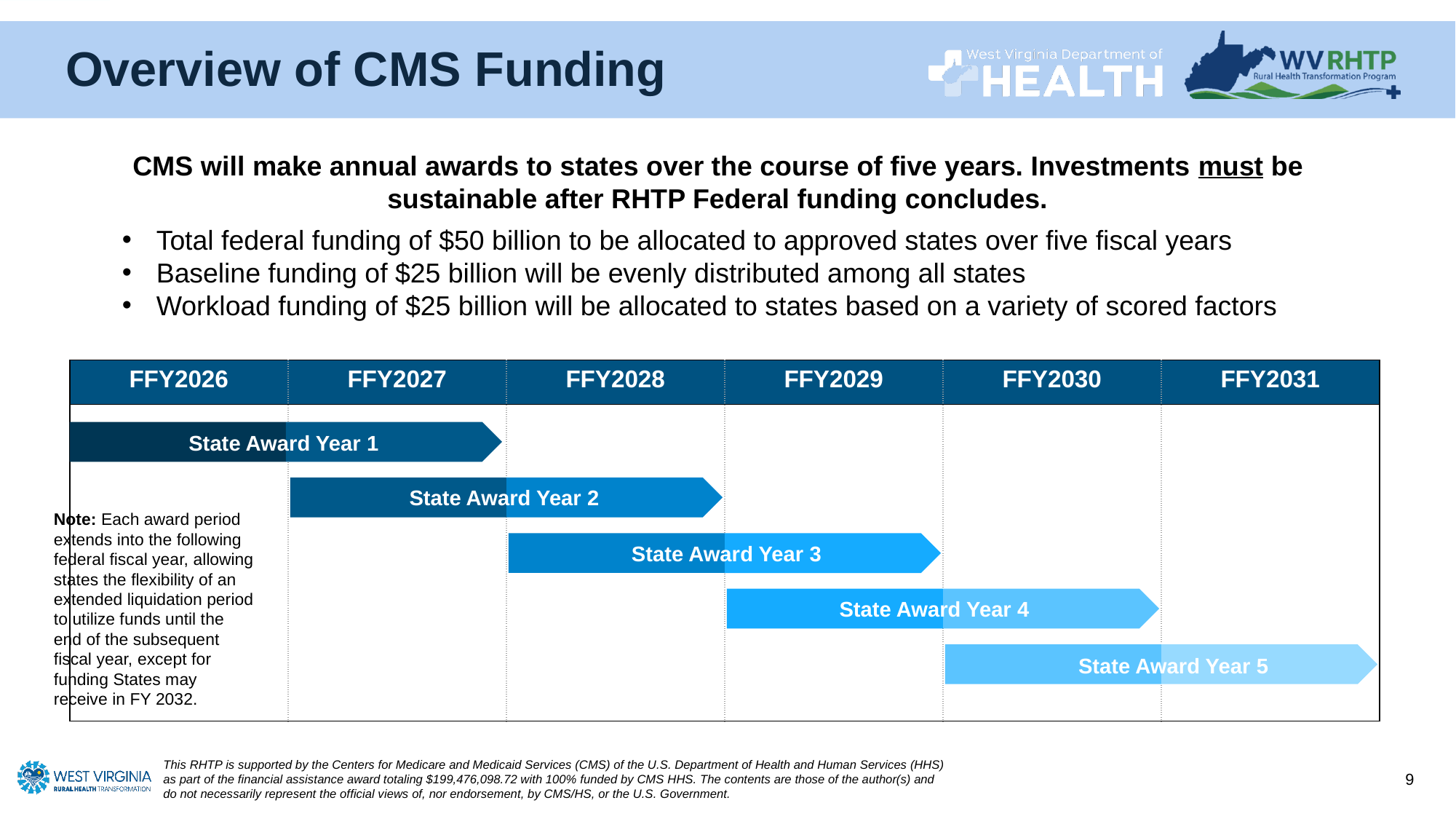

# Overview of CMS Funding
CMS will make annual awards to states over the course of five years. Investments must be sustainable after RHTP Federal funding concludes.
Total federal funding of $50 billion to be allocated to approved states over five fiscal years
Baseline funding of $25 billion will be evenly distributed among all states
Workload funding of $25 billion will be allocated to states based on a variety of scored factors
| FFY2026 | FFY2027 | FFY2028 | FFY2029 | FFY2030 | FFY2031 |
| --- | --- | --- | --- | --- | --- |
|  |  |  |  |  |  |

State Award Year 1

State Award Year 2
Note: Each award period extends into the following federal fiscal year, allowing states the flexibility of an extended liquidation period to utilize funds until the end of the subsequent fiscal year, except for funding States may receive in FY 2032.

State Award Year 3

State Award Year 4

State Award Year 5
9